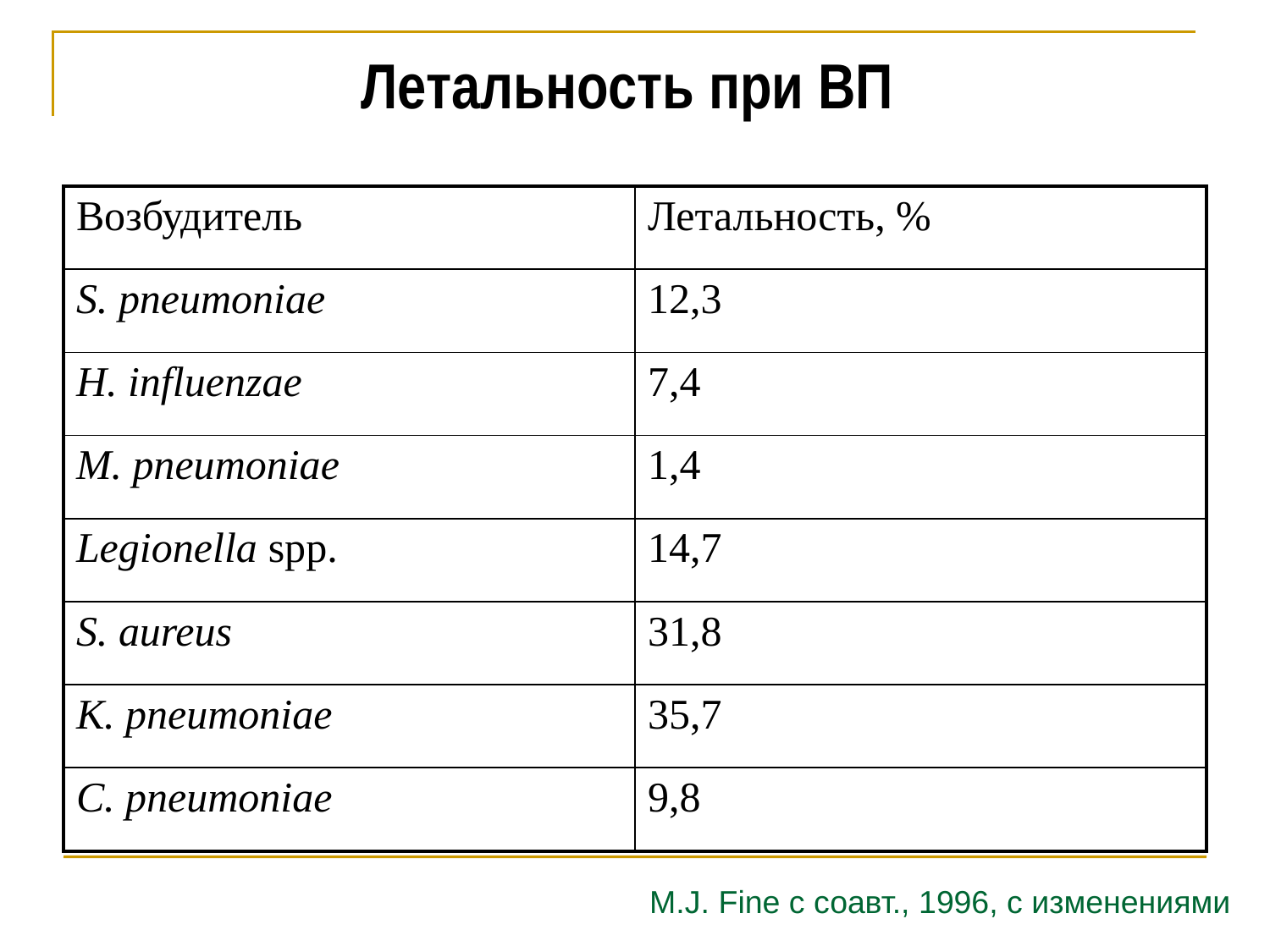

# Летальность при ВП
| Возбудитель | Летальность, % |
| --- | --- |
| S. pneumoniae | 12,3 |
| H. influenzae | 7,4 |
| M. pneumoniae | 1,4 |
| Legionella spp. | 14,7 |
| S. aureus | 31,8 |
| K. pneumoniae | 35,7 |
| C. pneumoniae | 9,8 |
M.J. Fine с соавт., 1996, с изменениями